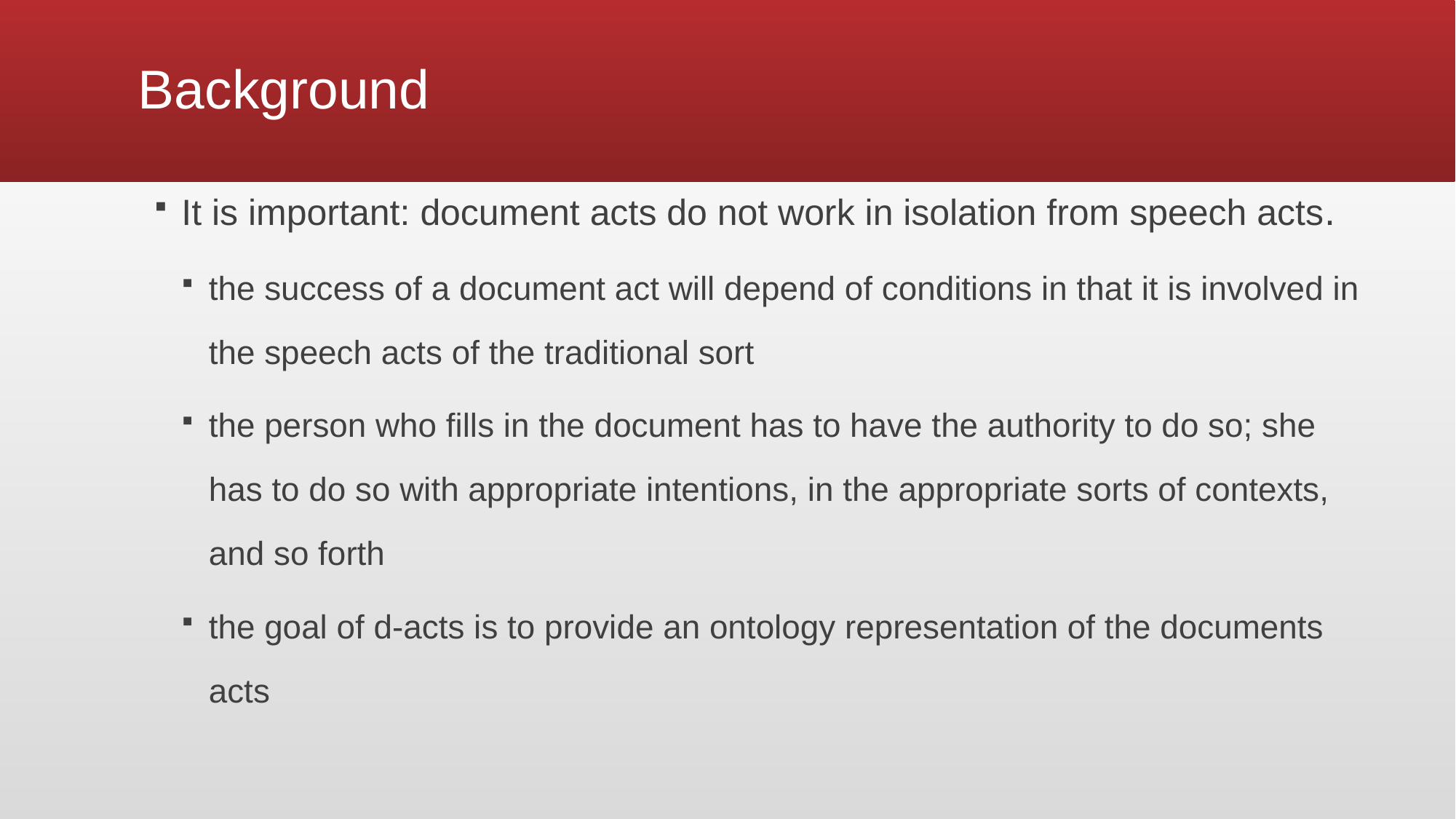

# Background
It is important: document acts do not work in isolation from speech acts.
the success of a document act will depend of conditions in that it is involved in the speech acts of the traditional sort
the person who fills in the document has to have the authority to do so; she has to do so with appropriate intentions, in the appropriate sorts of contexts, and so forth
the goal of d-acts is to provide an ontology representation of the documents acts